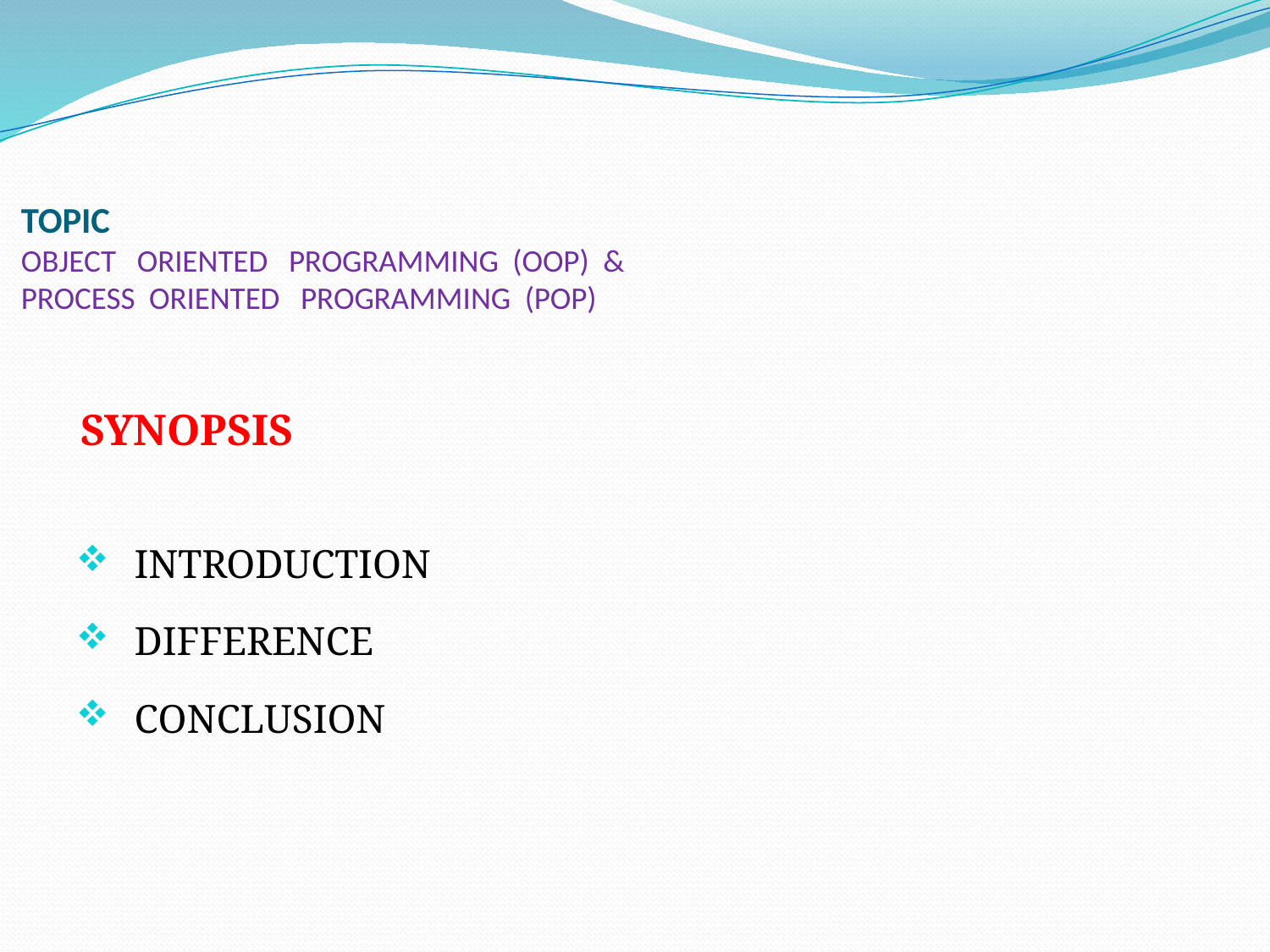

# TOPIC OBJECT   ORIENTED   PROGRAMMING  (OOP)  & PROCESS  ORIENTED   PROGRAMMING  (POP)
SYNOPSIS
  INTRODUCTION
  DIFFERENCE
  CONCLUSION